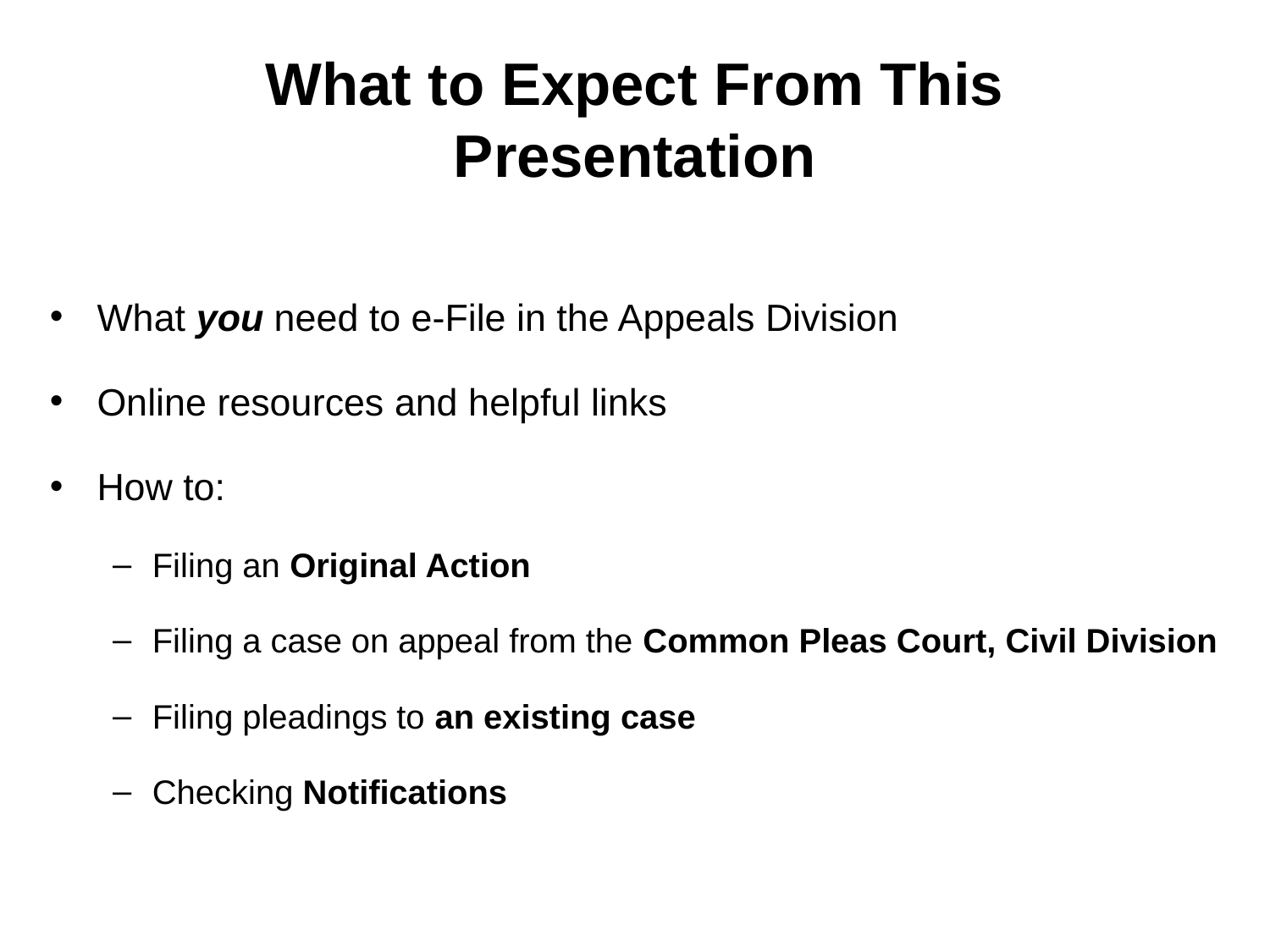

# What to Expect From This Presentation
What you need to e-File in the Appeals Division
Online resources and helpful links
How to:
Filing an Original Action
Filing a case on appeal from the Common Pleas Court, Civil Division
Filing pleadings to an existing case
Checking Notifications